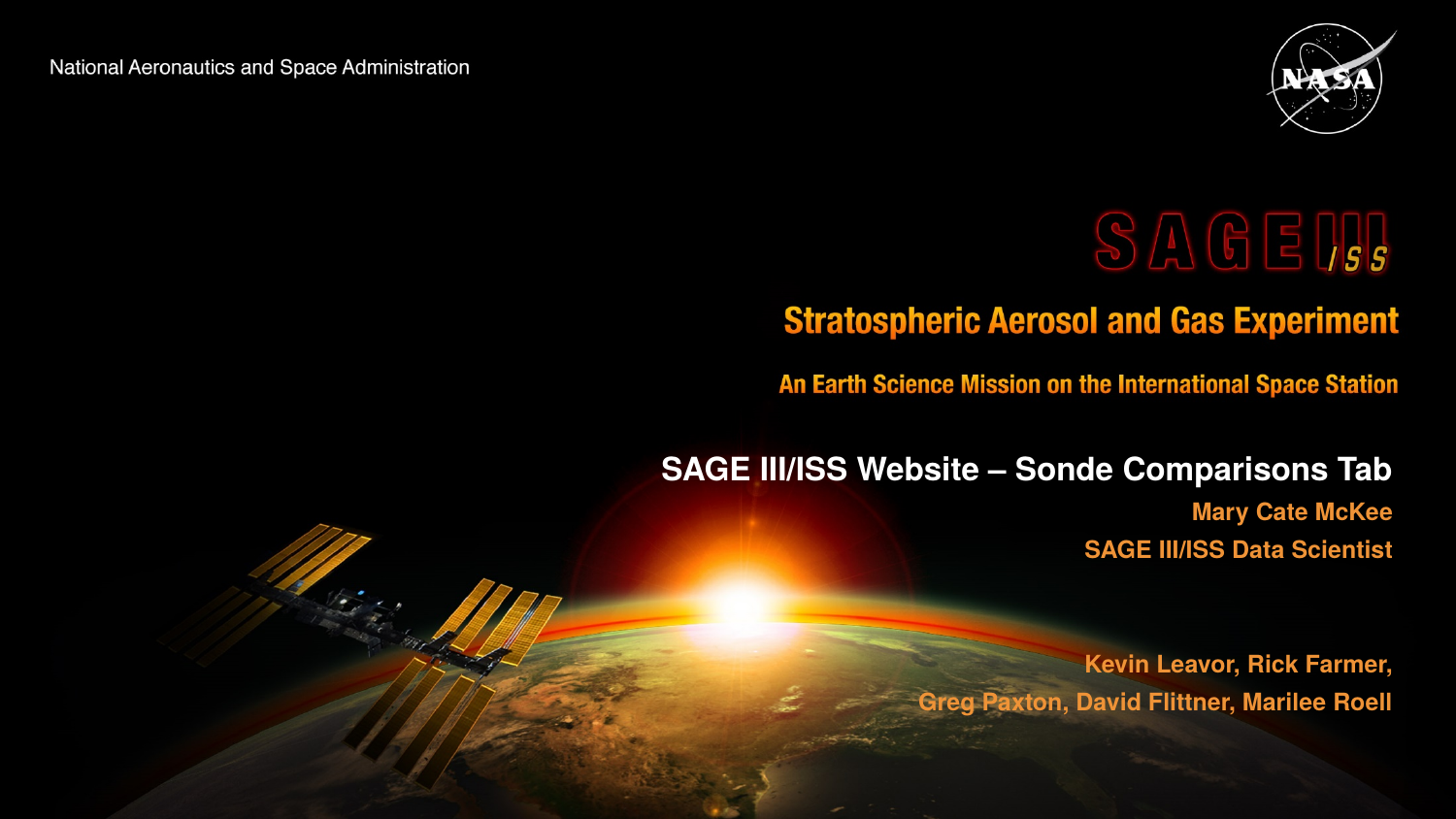

SAGE III/ISS Website – Sonde Comparisons Tab
Mary Cate McKee
SAGE III/ISS Data Scientist

Kevin Leavor, Rick Farmer,
Greg Paxton, David Flittner, Marilee Roell